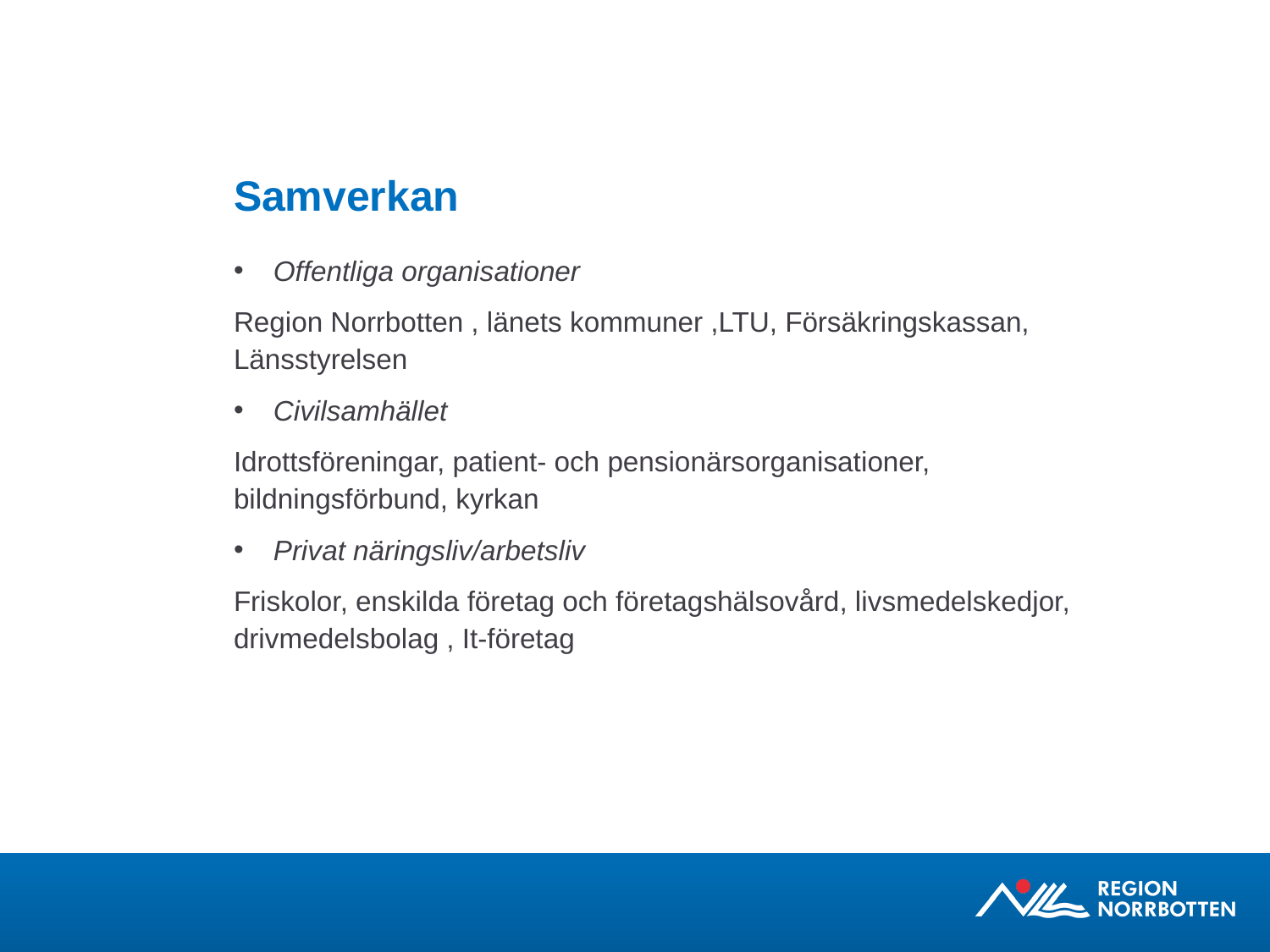

# Samverkan
Offentliga organisationer
Region Norrbotten , länets kommuner ,LTU, Försäkringskassan,  Länsstyrelsen
Civilsamhället
Idrottsföreningar, patient- och pensionärsorganisationer, bildningsförbund, kyrkan
Privat näringsliv/arbetsliv
Friskolor, enskilda företag och företagshälsovård, livsmedelskedjor, drivmedelsbolag , It-företag